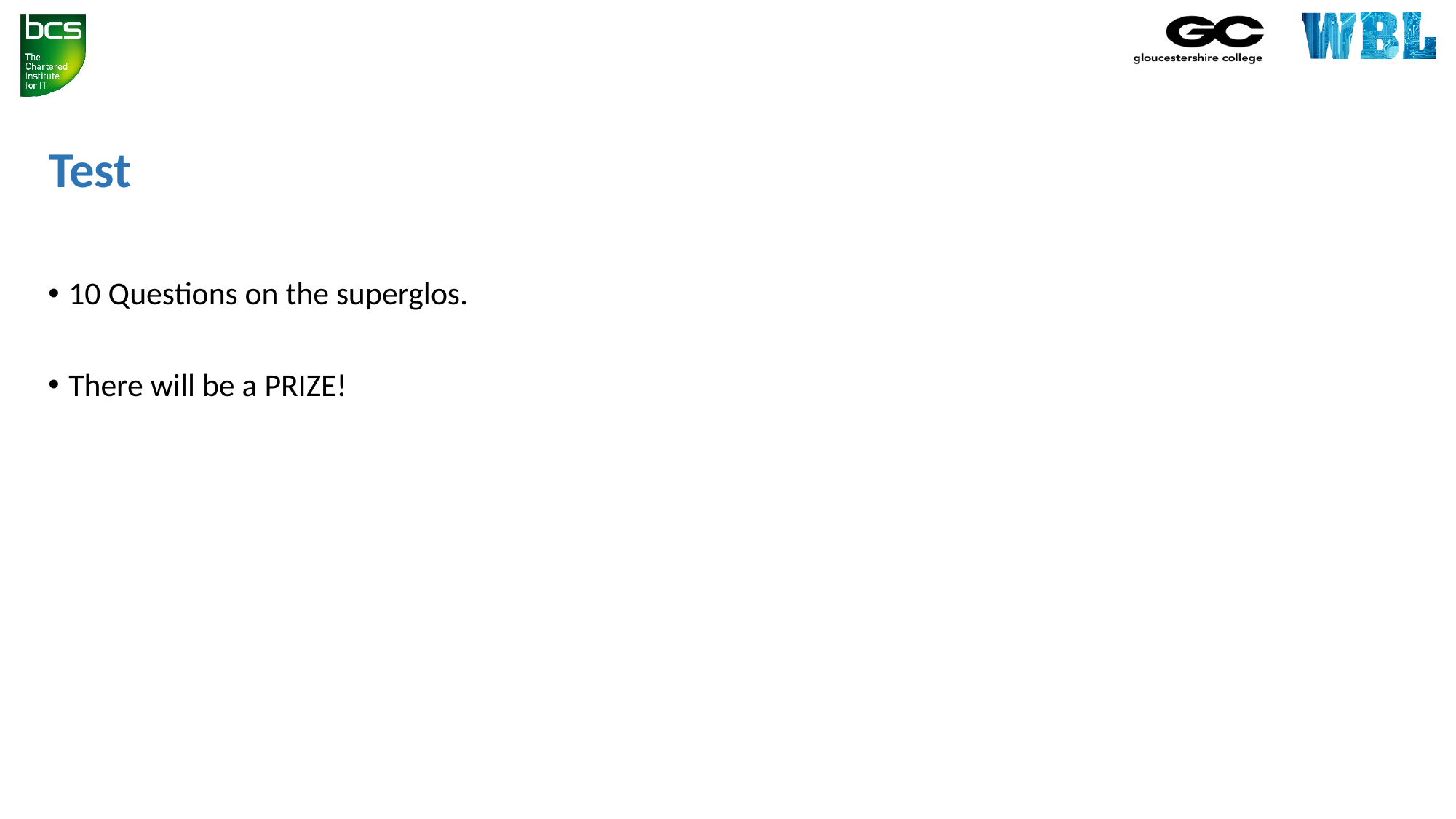

# Test
10 Questions on the superglos.

There will be a PRIZE!